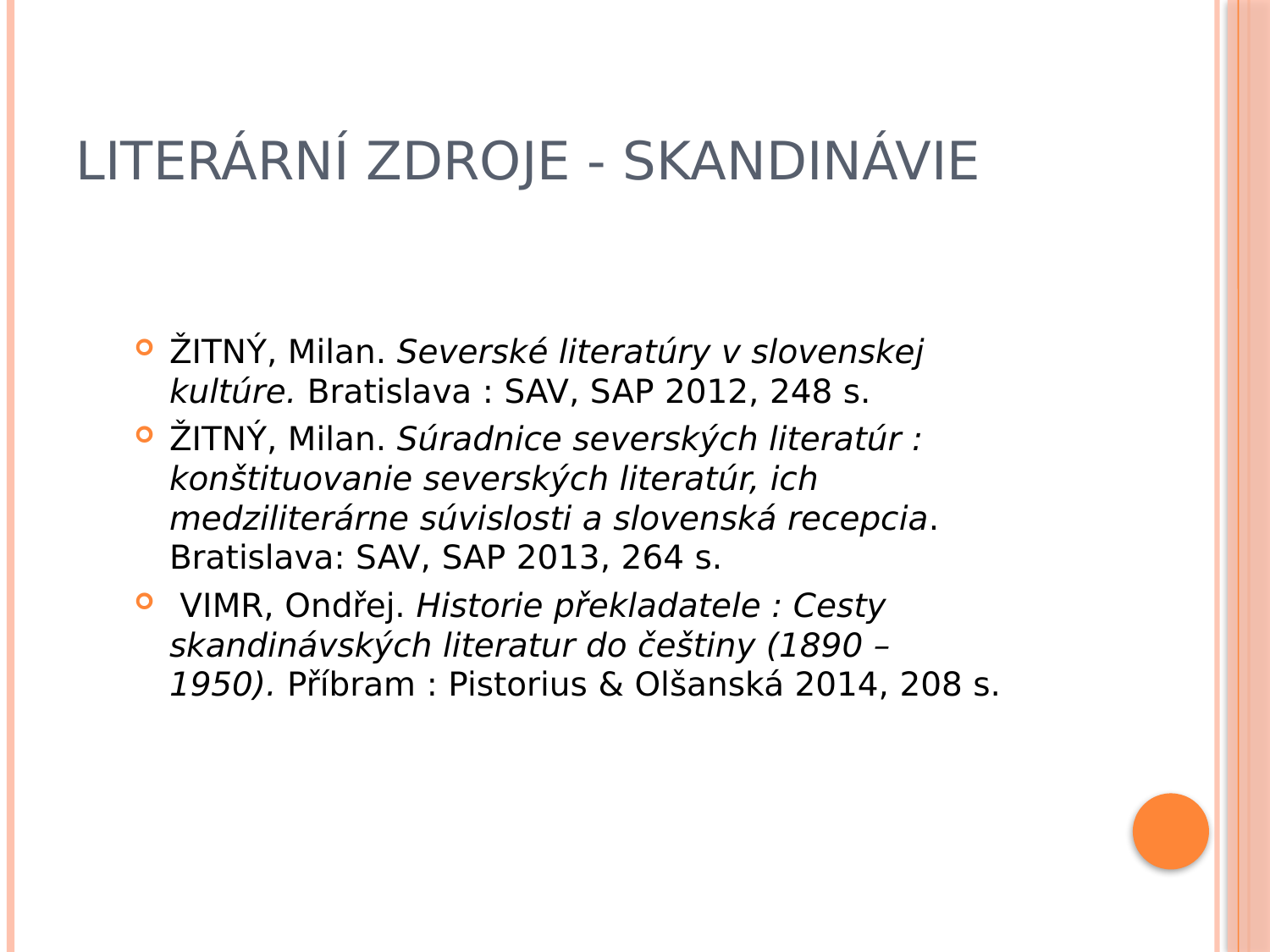

# Literární zdroje - Skandinávie

ŽITNÝ, Milan. Severské literatúry v slovenskej kultúre. Bratislava : SAV, SAP 2012, 248 s.
ŽITNÝ, Milan. Súradnice severských literatúr : konštituovanie severských literatúr, ich medziliterárne súvislosti a slovenská recepcia. Bratislava: SAV, SAP 2013, 264 s.
 VIMR, Ondřej. Historie překladatele : Cesty skandinávských literatur do češtiny (1890 – 1950). Příbram : Pistorius & Olšanská 2014, 208 s.